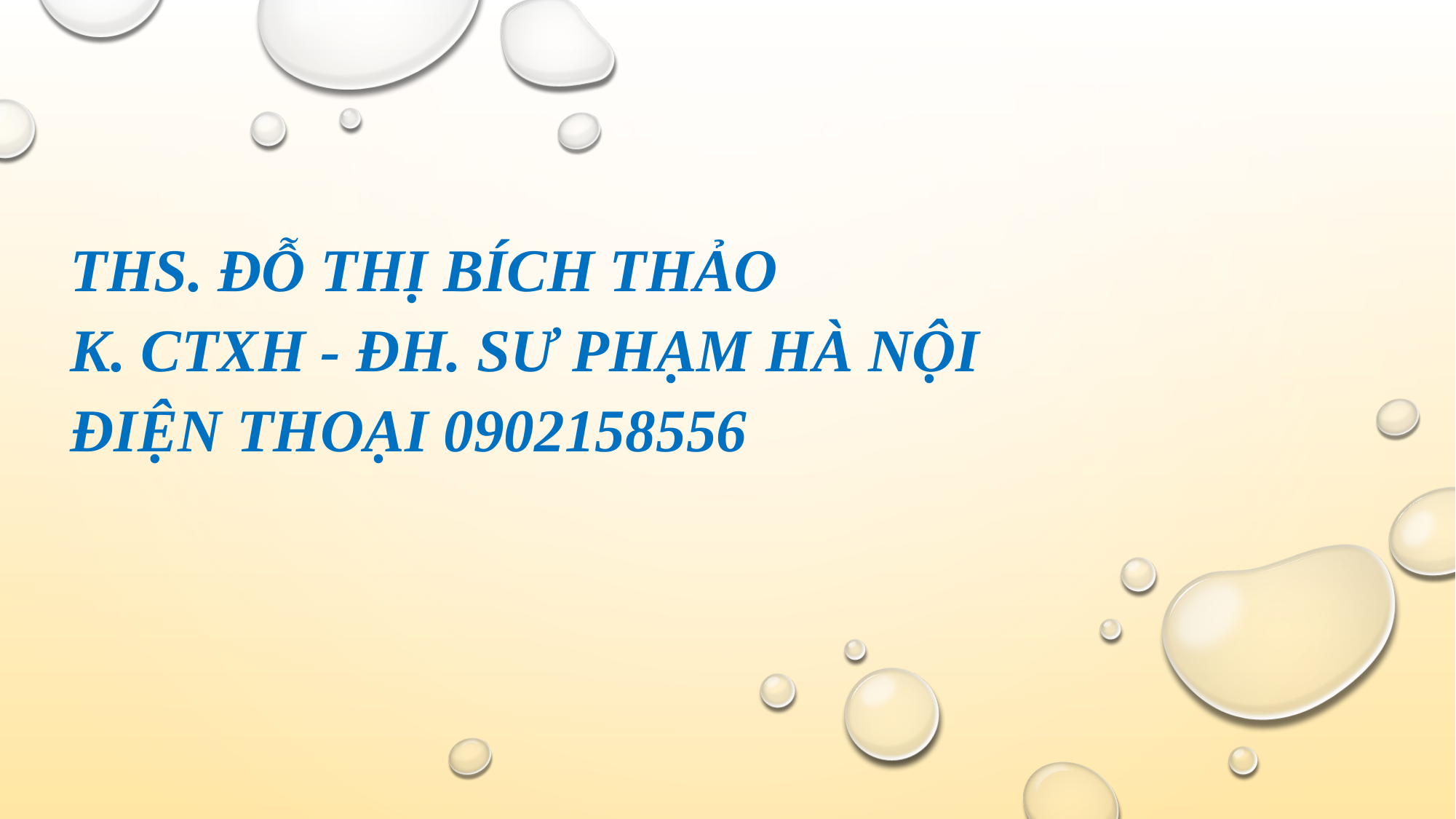

# ThS. Đỗ Thị Bích Thảo K. CTXH - ĐH. Sư phạm Hà Nội ĐIỆN THOẠI 0902158556